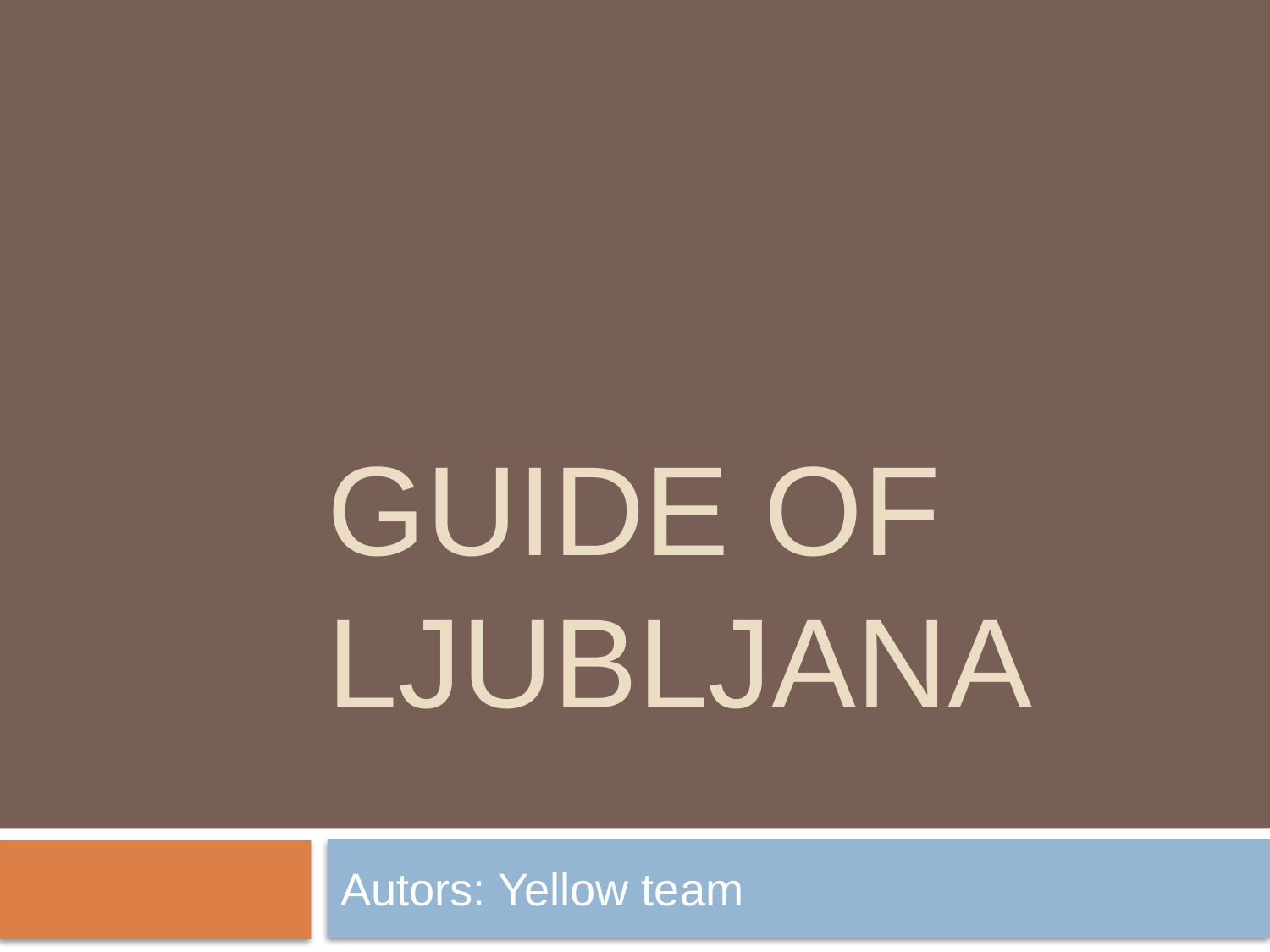

# Guide of Ljubljana
Autors: Yellow team